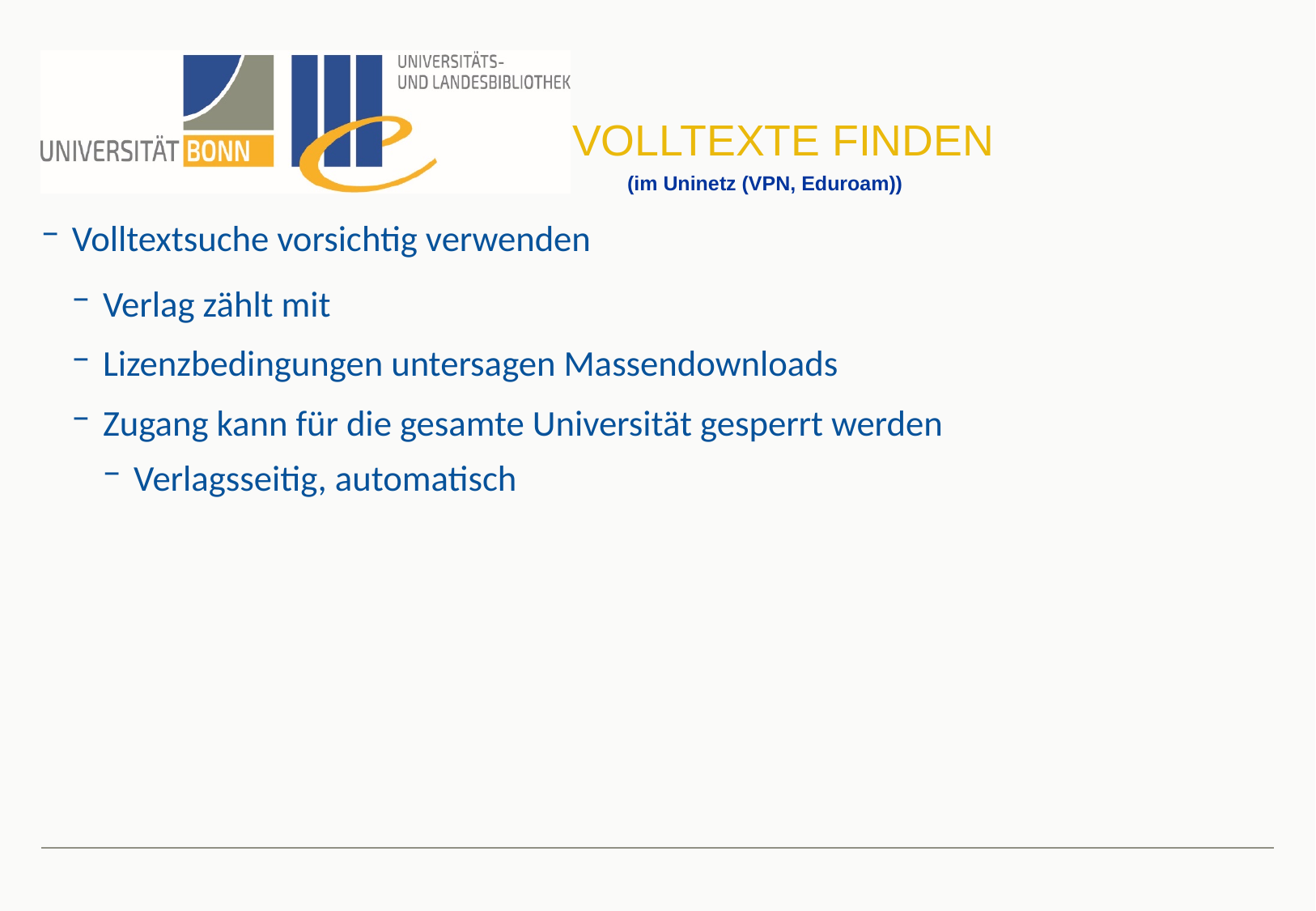

# Volltexte finden
(im Uninetz (VPN, Eduroam))
Volltextsuche vorsichtig verwenden
Verlag zählt mit
Lizenzbedingungen untersagen Massendownloads
Zugang kann für die gesamte Universität gesperrt werden
Verlagsseitig, automatisch